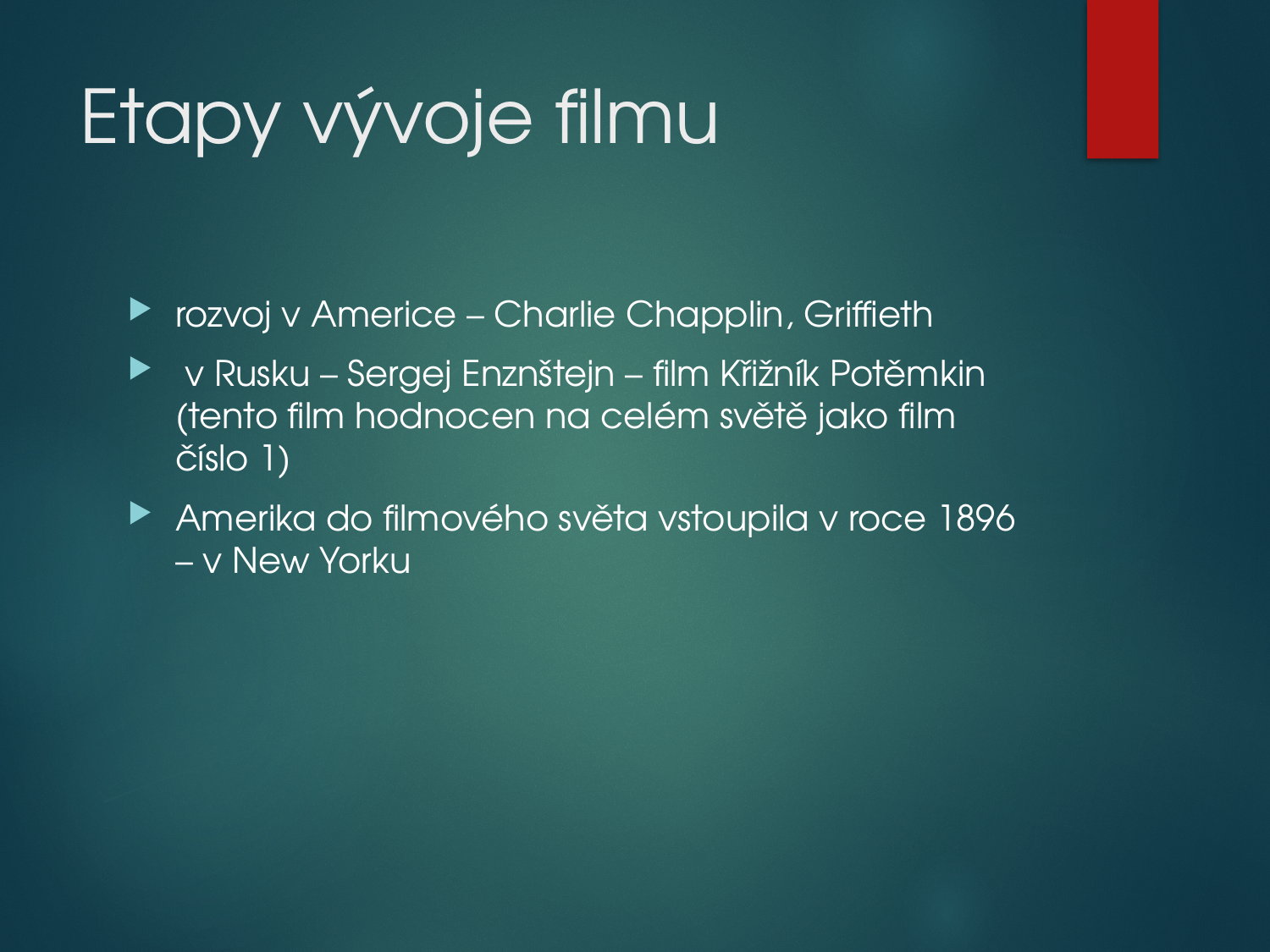

# Etapy vývoje filmu
rozvoj v Americe – Charlie Chapplin, Griffieth
 v Rusku – Sergej Enznštejn – film Křižník Potěmkin (tento film hodnocen na celém světě jako film číslo 1)
Amerika do filmového světa vstoupila v roce 1896 – v New Yorku